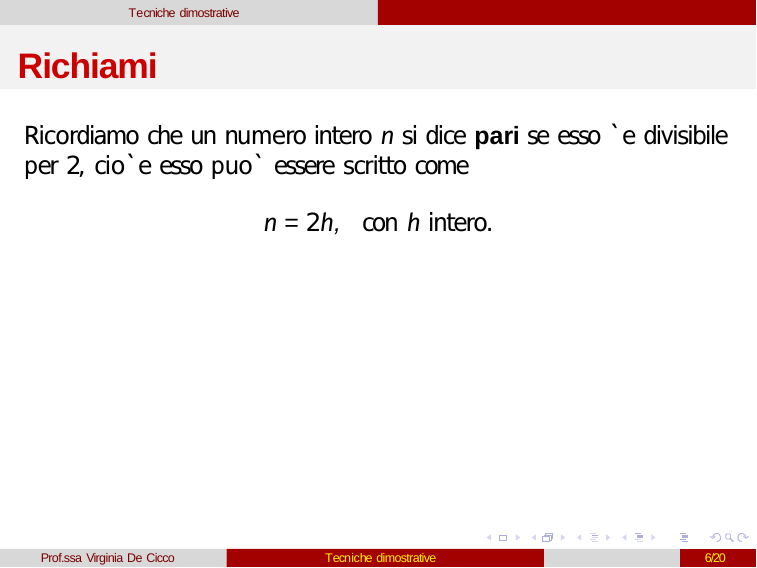

Tecniche dimostrative

# Richiami
Ricordiamo che un numero intero n si dice pari se esso `e divisibile per 2, cio`e esso puo` essere scritto come

n = 2h,   con h intero.

Prof.ssa Virginia De Cicco
Tecniche dimostrative
6/20